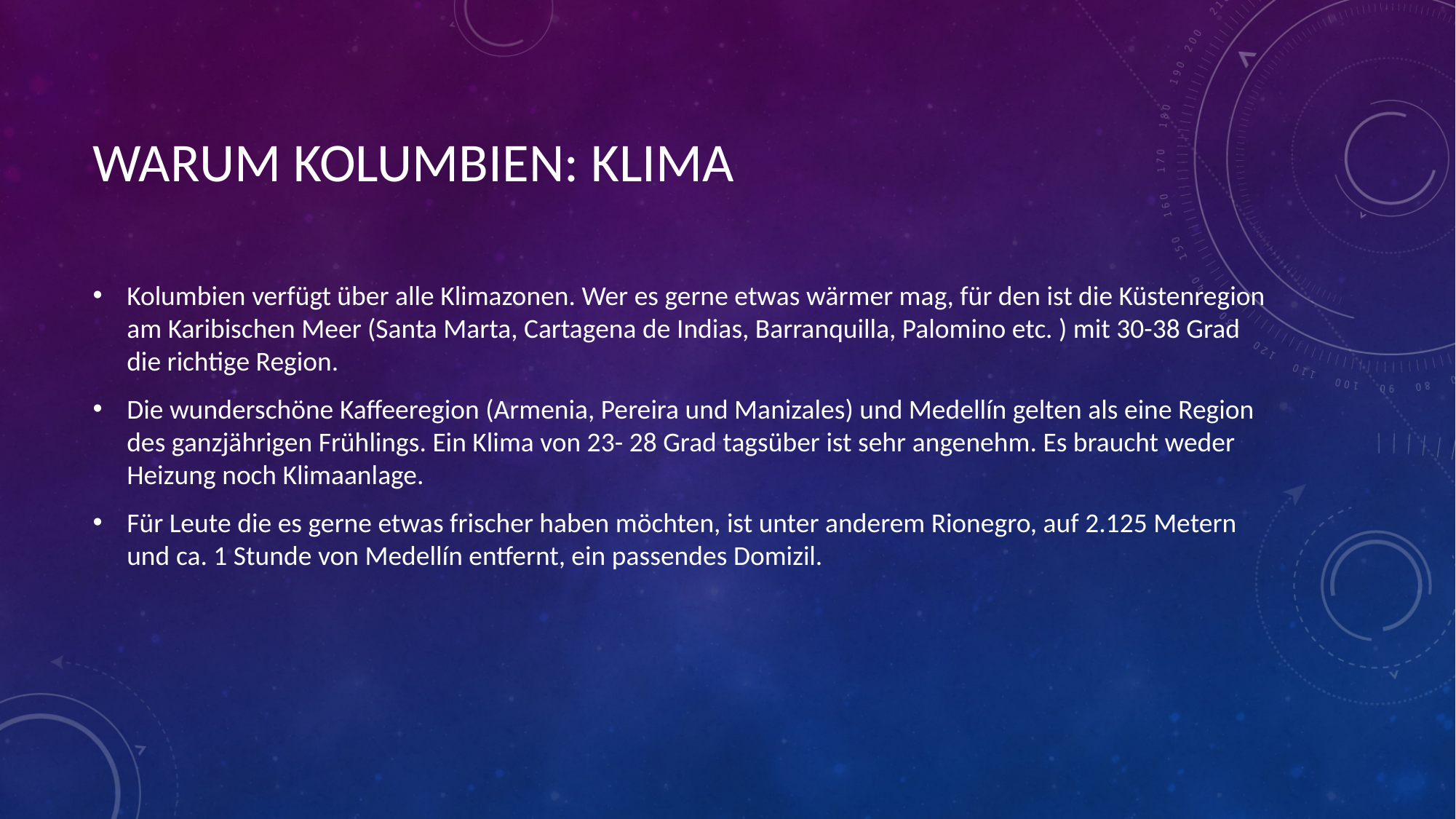

# Warum kolumbien: KLIMA
Kolumbien verfügt über alle Klimazonen. Wer es gerne etwas wärmer mag, für den ist die Küstenregion am Karibischen Meer (Santa Marta, Cartagena de Indias, Barranquilla, Palomino etc. ) mit 30-38 Grad die richtige Region.
Die wunderschöne Kaffeeregion (Armenia, Pereira und Manizales) und Medellín gelten als eine Region des ganzjährigen Frühlings. Ein Klima von 23- 28 Grad tagsüber ist sehr angenehm. Es braucht weder Heizung noch Klimaanlage.
Für Leute die es gerne etwas frischer haben möchten, ist unter anderem Rionegro, auf 2.125 Metern und ca. 1 Stunde von Medellín entfernt, ein passendes Domizil.